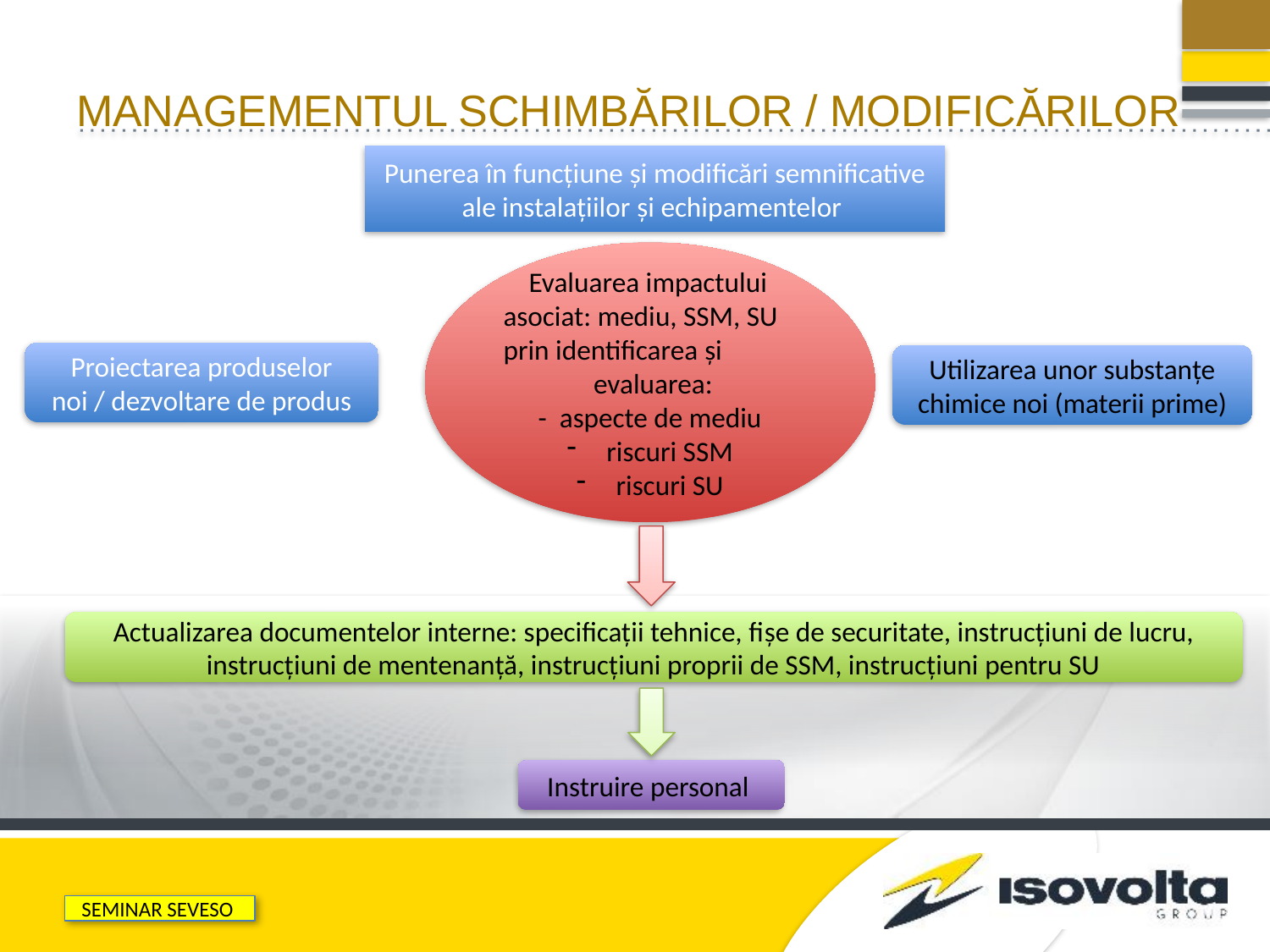

# Managementul schimbărilor / modificărilor
Punerea în funcţiune şi modificări semnificative ale instalaţiilor şi echipamentelor
    Evaluarea impactului  asociat: mediu, SSM, SU prin identificarea şi
 evaluarea:
-  aspecte de mediu
riscuri SSM
riscuri SU
Proiectarea produselor noi / dezvoltare de produs
Utilizarea unor substanţe chimice noi (materii prime)

Actualizarea documentelor interne: specificaţii tehnice, fişe de securitate, instrucţiuni de lucru, instrucţiuni de mentenanţă, instrucţiuni proprii de SSM, instrucţiuni pentru SU

Instruire personal
SEMINAR SEVESO